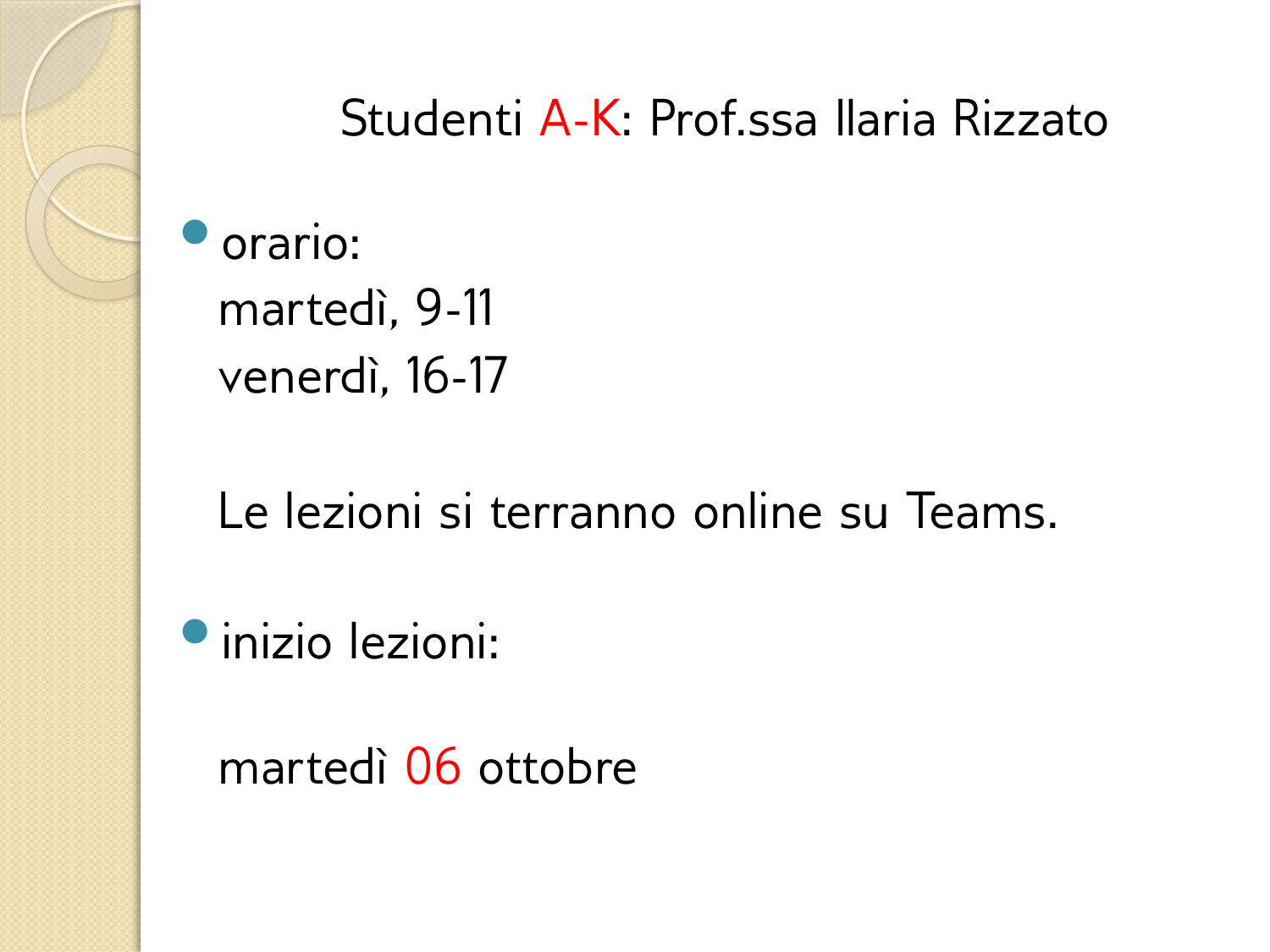

Studenti A-K: Prof.ssa Ilaria Rizzato

orario:
	martedì, 9-11
	venerdì, 16-17

	Le lezioni si terranno online su Teams.

inizio lezioni:

	martedì 06 ottobre